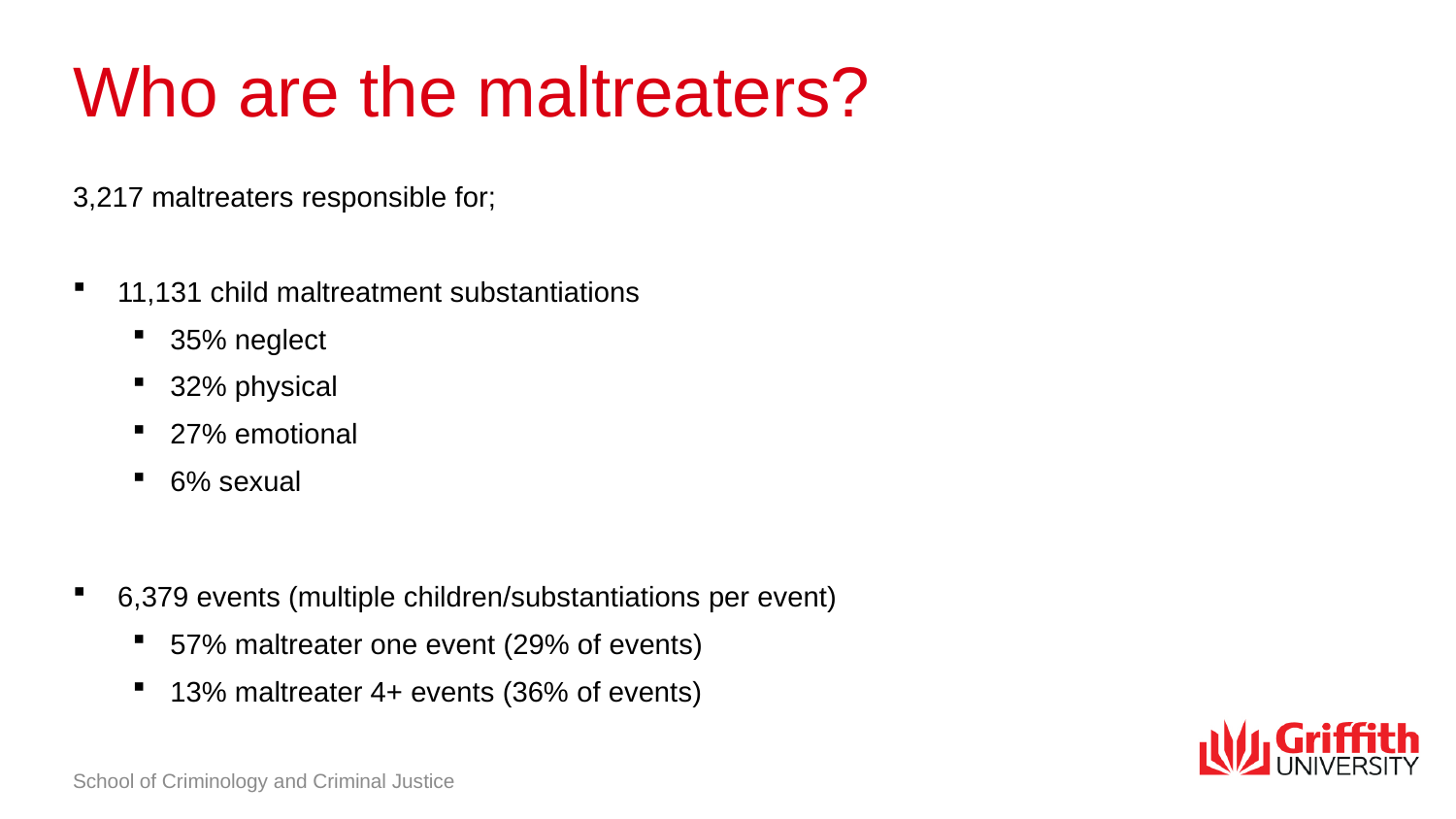

# Who are the maltreaters?
3,217 maltreaters responsible for;

11,131 child maltreatment substantiations
35% neglect
32% physical
27% emotional
6% sexual

6,379 events (multiple children/substantiations per event)
57% maltreater one event (29% of events)
13% maltreater 4+ events (36% of events)

School of Criminology and Criminal Justice